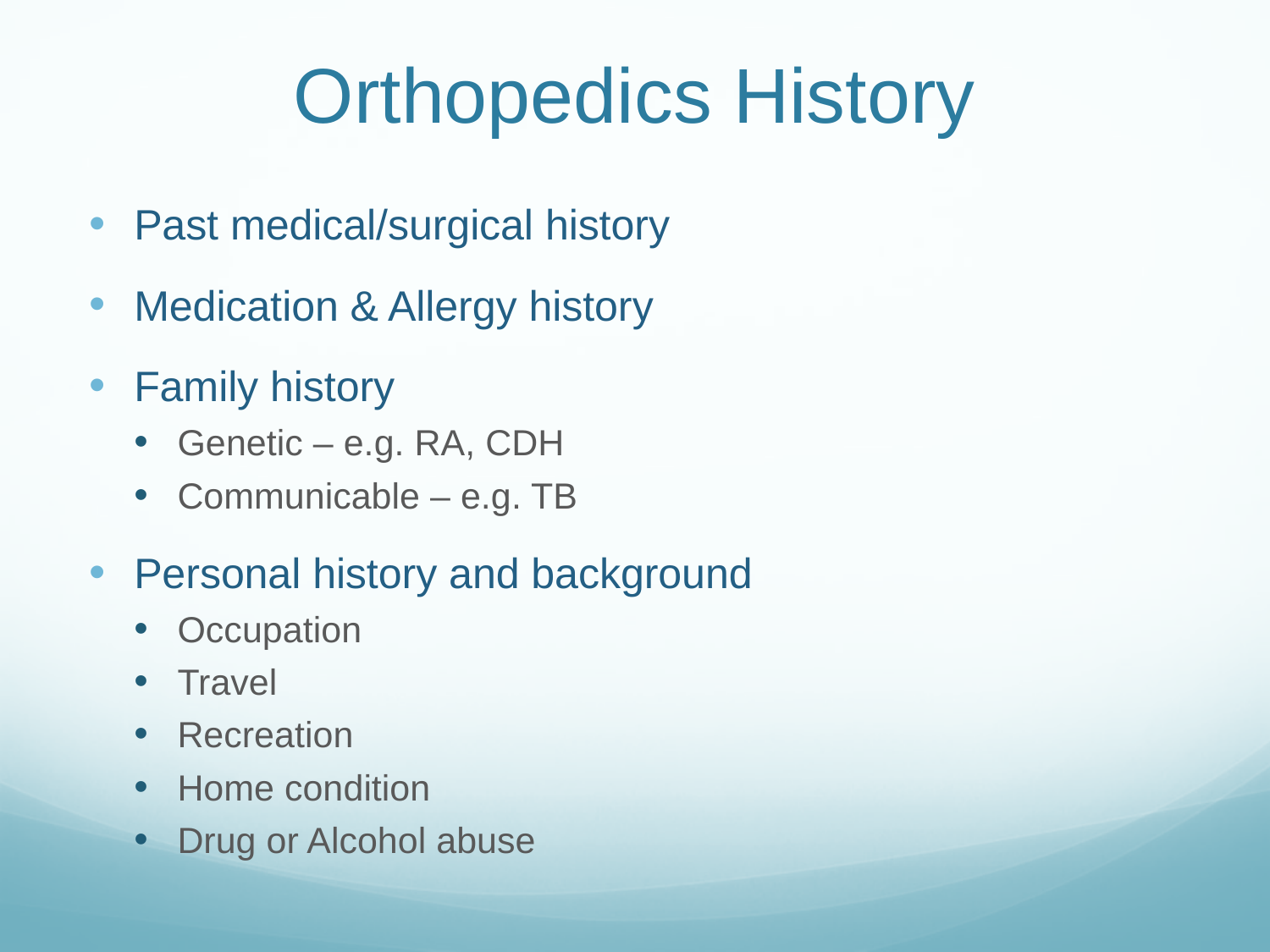

# Orthopedics History
Past medical/surgical history
Medication & Allergy history
Family history
Genetic – e.g. RA, CDH
Communicable – e.g. TB
Personal history and background
Occupation
Travel
Recreation
Home condition
Drug or Alcohol abuse